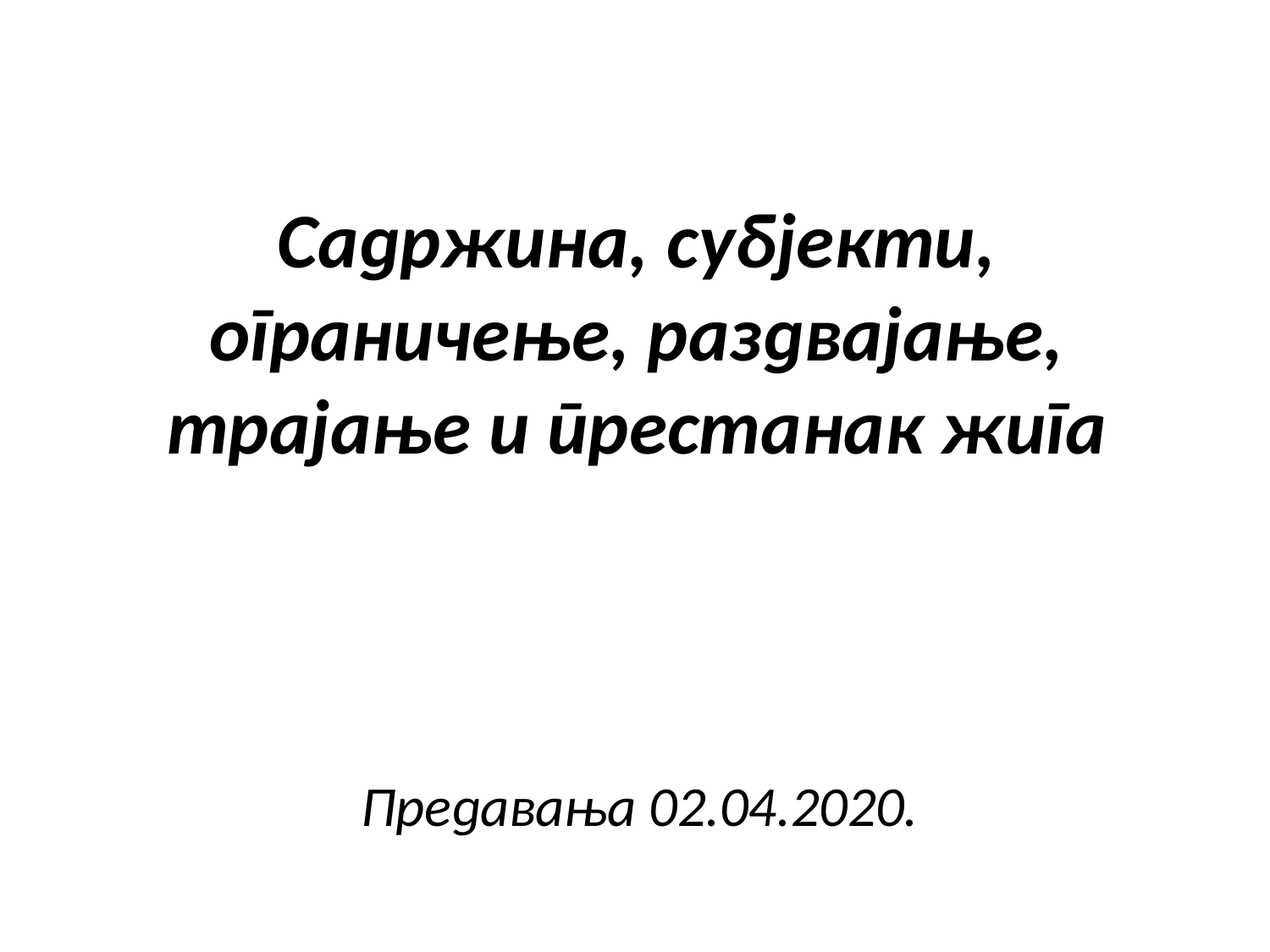

# Садржина, субјекти, ограничење, раздвајање, трајање и престанак жига Предавања 02.04.2020.